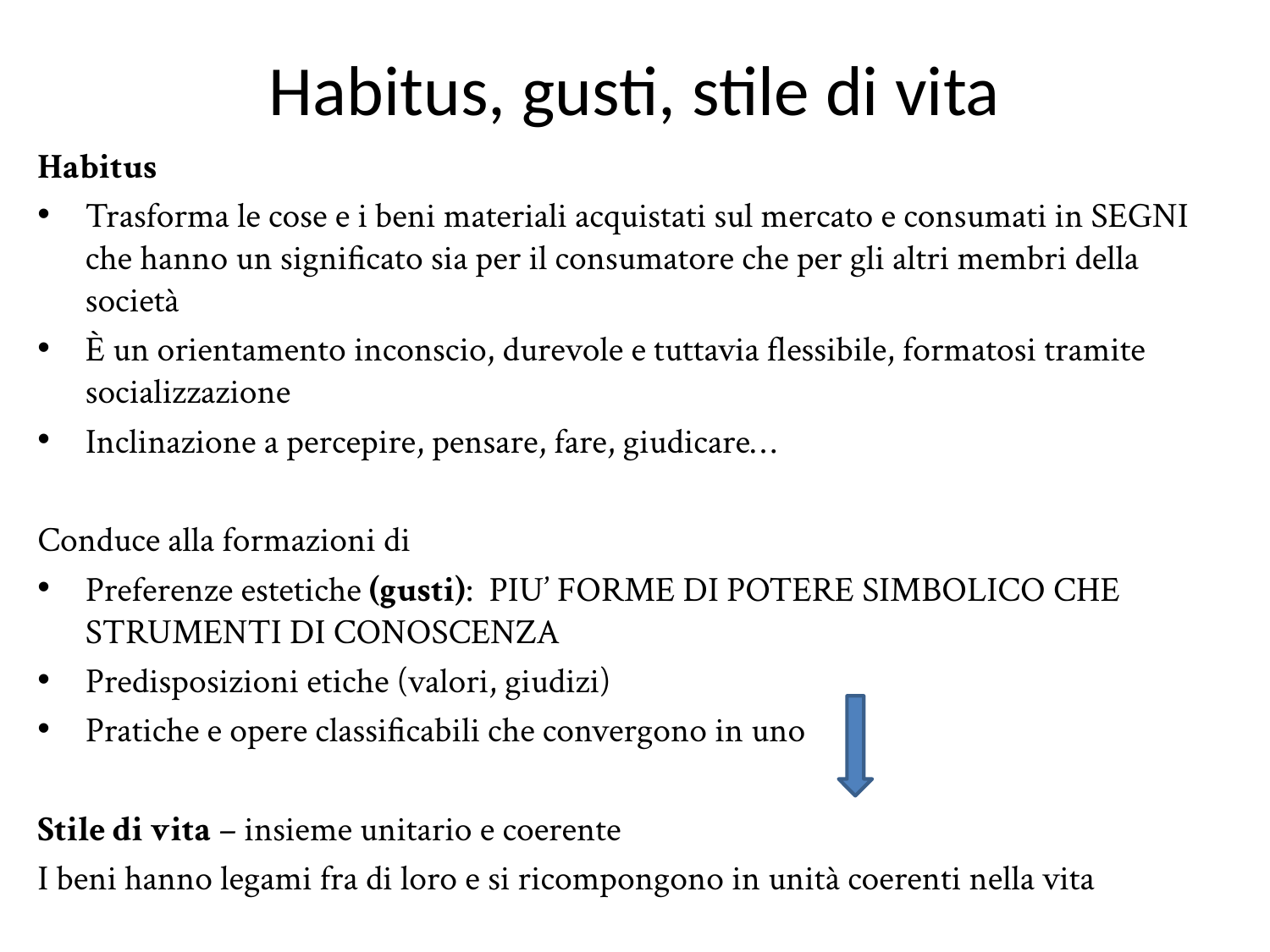

# Habitus, gusti, stile di vita
Habitus
Trasforma le cose e i beni materiali acquistati sul mercato e consumati in SEGNI che hanno un significato sia per il consumatore che per gli altri membri della società
È un orientamento inconscio, durevole e tuttavia flessibile, formatosi tramite socializzazione
Inclinazione a percepire, pensare, fare, giudicare…

Conduce alla formazioni di
Preferenze estetiche (gusti):  PIU’ FORME DI POTERE SIMBOLICO CHE STRUMENTI DI CONOSCENZA
Predisposizioni etiche (valori, giudizi)
Pratiche e opere classificabili che convergono in uno

Stile di vita – insieme unitario e coerente
I beni hanno legami fra di loro e si ricompongono in unità coerenti nella vita